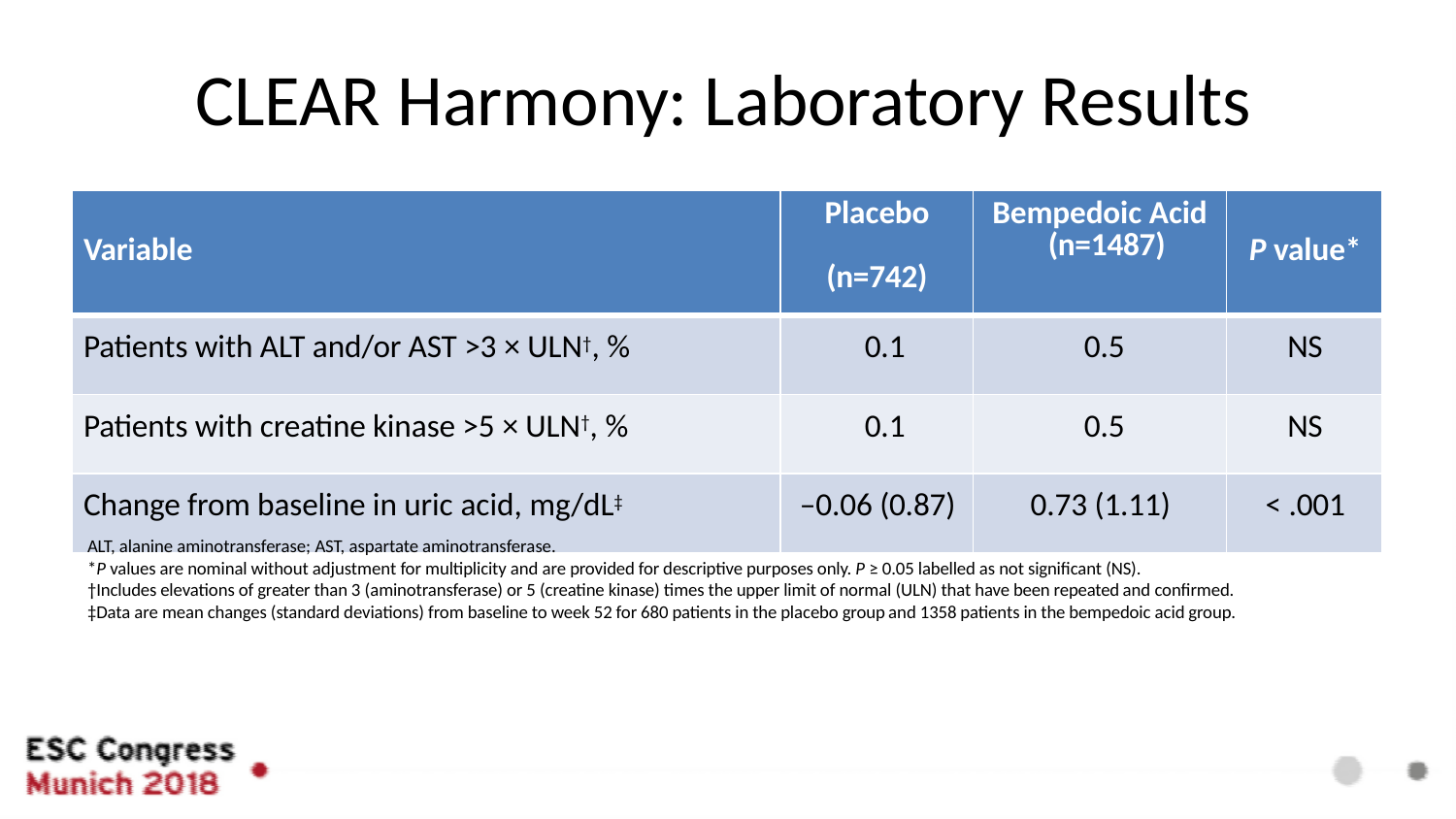

# CLEAR Harmony: Laboratory Results
| Variable | Placebo (n=742) | Bempedoic Acid (n=1487) | P value\* |
| --- | --- | --- | --- |
| Patients with ALT and/or AST >3 × ULN†, % | 0.1 | 0.5 | NS |
| Patients with creatine kinase >5 × ULN†, % | 0.1 | 0.5 | NS |
| Change from baseline in uric acid, mg/dL‡ | –0.06 (0.87) | 0.73 (1.11) | < .001 |
ALT, alanine aminotransferase; AST, aspartate aminotransferase.
*P values are nominal without adjustment for multiplicity and are provided for descriptive purposes only. P ≥ 0.05 labelled as not significant (NS).
†Includes elevations of greater than 3 (aminotransferase) or 5 (creatine kinase) times the upper limit of normal (ULN) that have been repeated and confirmed.
‡Data are mean changes (standard deviations) from baseline to week 52 for 680 patients in the placebo group and 1358 patients in the bempedoic acid group.